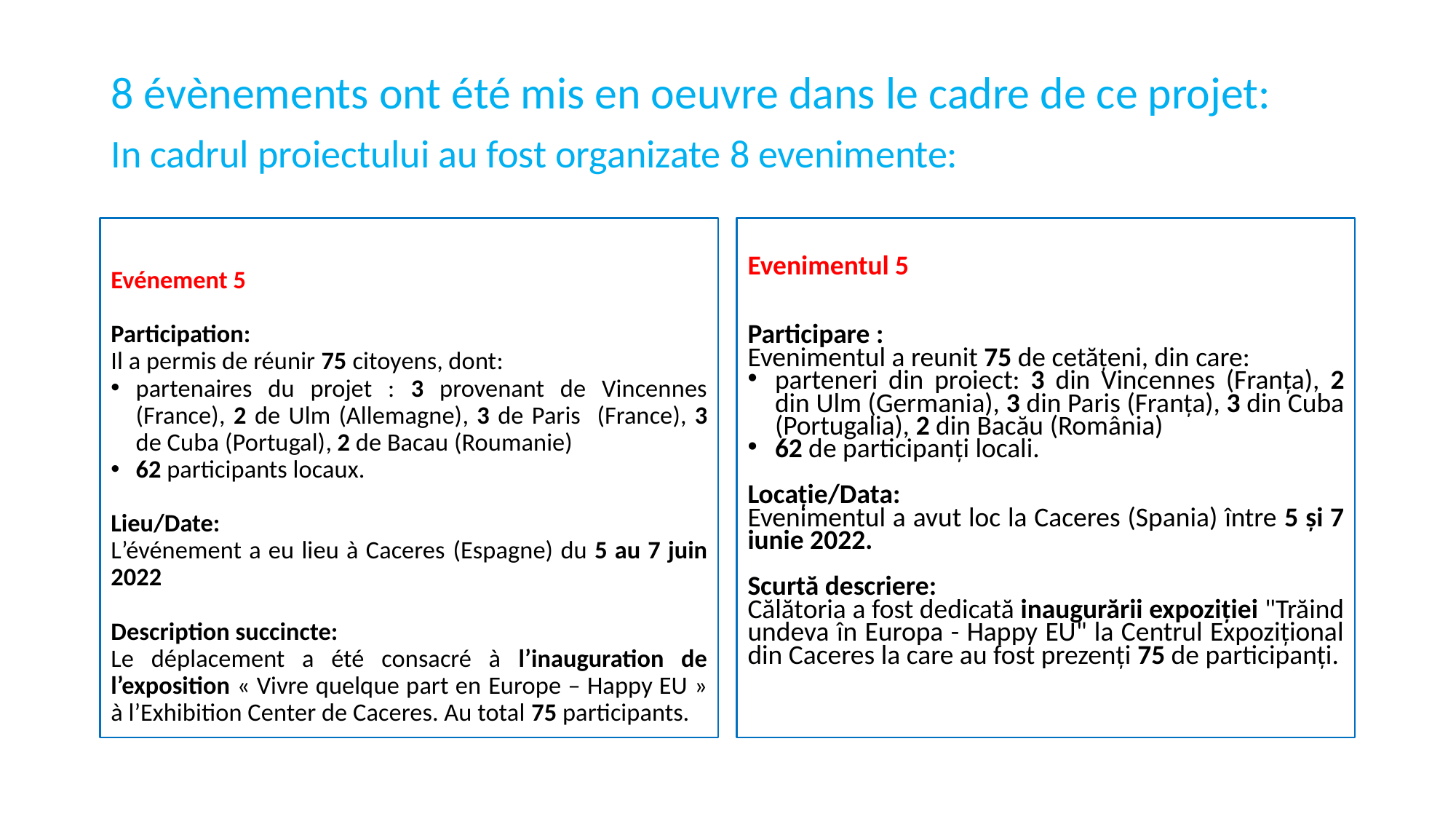

# 8 évènements ont été mis en oeuvre dans le cadre de ce projet: In cadrul proiectului au fost organizate 8 evenimente:

Evénement 5

Participation:
Il a permis de réunir 75 citoyens, dont:
partenaires du projet : 3 provenant de Vincennes (France), 2 de Ulm (Allemagne), 3 de Paris  (France), 3 de Cuba (Portugal), 2 de Bacau (Roumanie)
62 participants locaux.

Lieu/Date:
L’événement a eu lieu à Caceres (Espagne) du 5 au 7 juin 2022

Description succincte:
Le déplacement a été consacré à l’inauguration de l’exposition « Vivre quelque part en Europe – Happy EU » à l’Exhibition Center de Caceres. Au total 75 participants.

Evenimentul 5

Participare :
Evenimentul a reunit 75 de cetățeni, din care:
parteneri din proiect: 3 din Vincennes (Franța), 2 din Ulm (Germania), 3 din Paris (Franța), 3 din Cuba (Portugalia), 2 din Bacău (România)
62 de participanți locali.

Locație/Data:
Evenimentul a avut loc la Caceres (Spania) între 5 și 7 iunie 2022.

Scurtă descriere:
Călătoria a fost dedicată inaugurării expoziției "Trăind undeva în Europa - Happy EU" la Centrul Expozițional din Caceres la care au fost prezenți 75 de participanți.